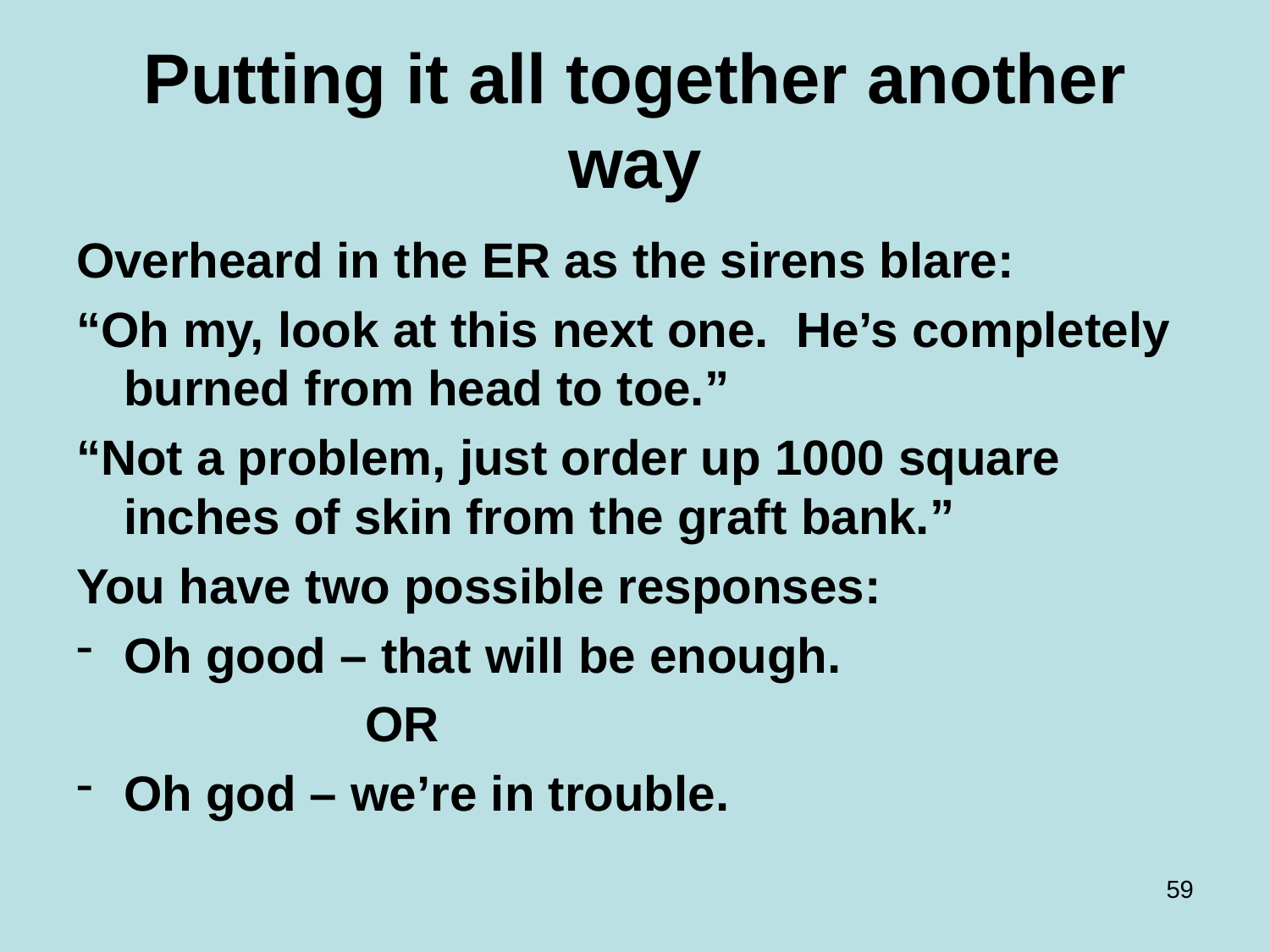

# Putting it all together another way
Overheard in the ER as the sirens blare:
“Oh my, look at this next one.  He’s completely burned from head to toe.”
“Not a problem, just order up 1000 square inches of skin from the graft bank.”
You have two possible responses:
Oh good – that will be enough.
                     OR
Oh god – we’re in trouble.
59